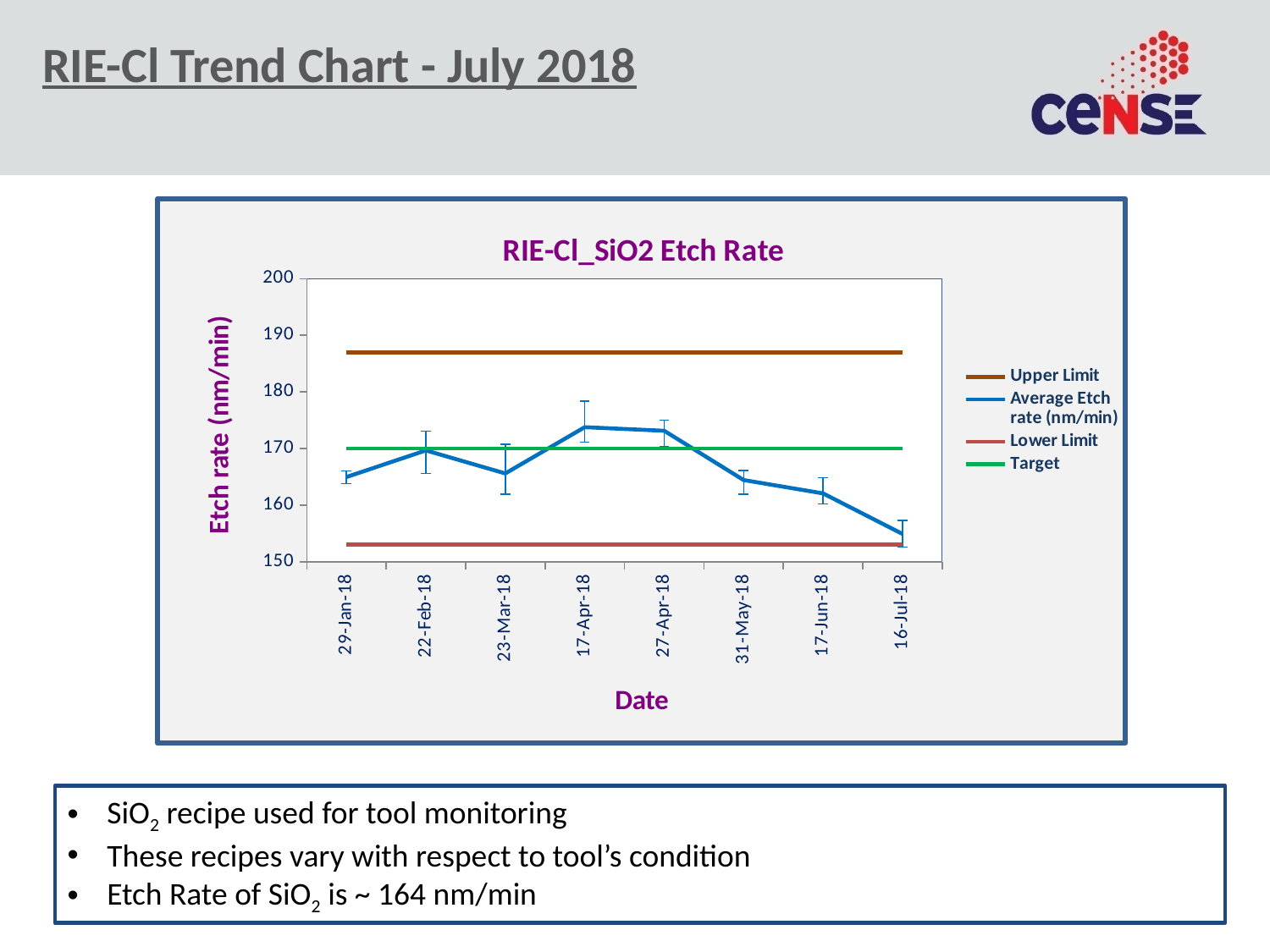

# RIE-Cl Trend Chart - July 2018

### Chart: RIE-Cl_SiO2 Etch Rate

| Category | Upper Limit | Average Etch rate (nm/min) | Lower Limit | Target |
|---|---|---|---|---|
| 43129 | 187.0 | 164.97599999999997 | 153.0 | 170.0 |
| 43153 | 187.0 | 169.67000000000002 | 153.0 | 170.0 |
| 43182 | 187.0 | 165.608 | 153.0 | 170.0 |
| 43207 | 187.0 | 173.77399999999997 | 153.0 | 170.0 |
| 43217 | 187.0 | 173.138 | 153.0 | 170.0 |
| 43251 | 187.0 | 164.44 | 153.0 | 170.0 |
| 43268 | 187.0 | 162.08200000000002 | 153.0 | 170.0 |
| 43297 | 187.0 | 154.926 | 153.0 | 170.0 |
SiO2 recipe used for tool monitoring
These recipes vary with respect to tool’s condition
Etch Rate of SiO2 is ~ 164 nm/min